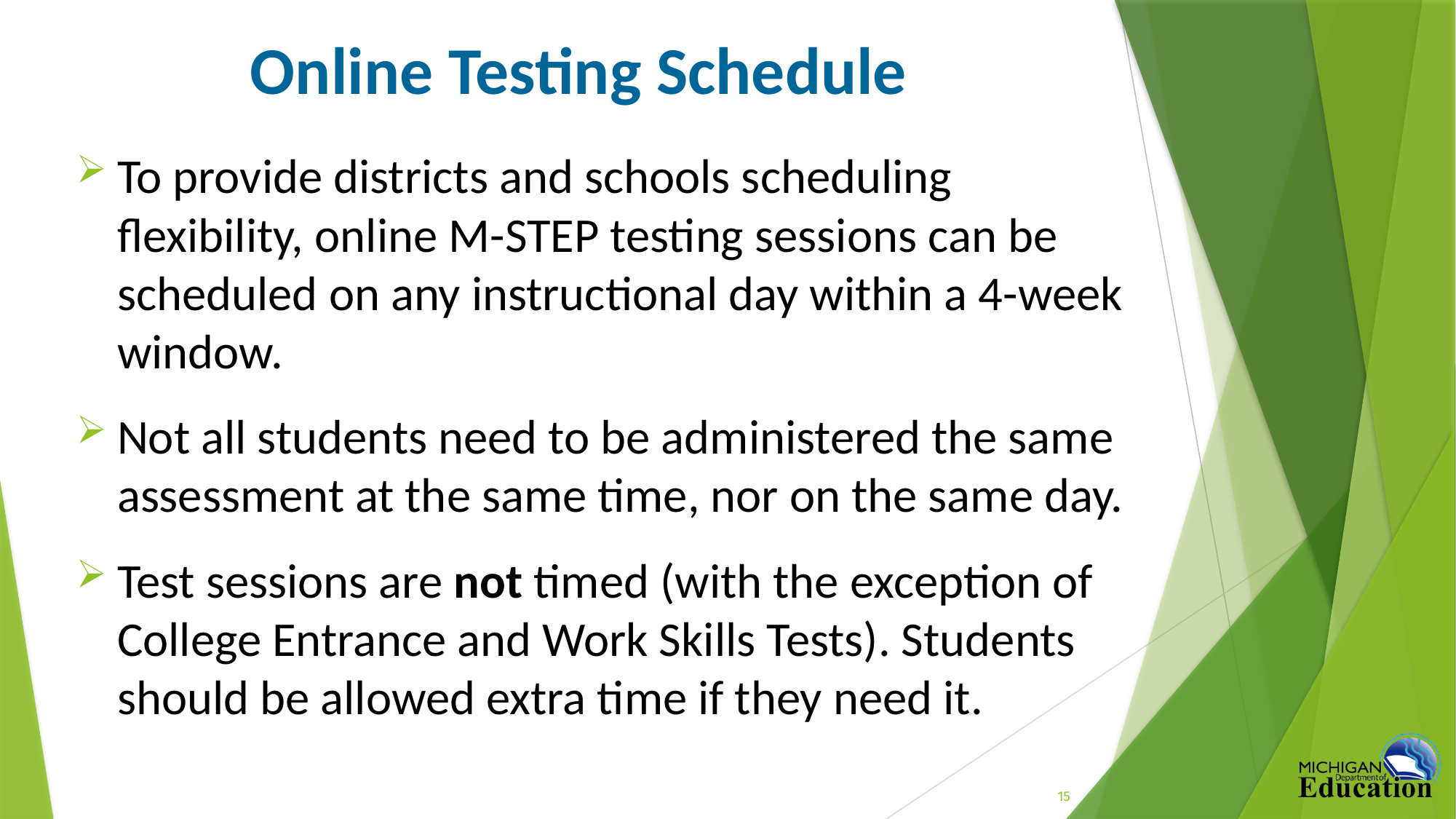

# Online Testing Schedule
To provide districts and schools scheduling flexibility, online M-STEP testing sessions can be scheduled on any instructional day within a 4-week window.
Not all students need to be administered the same assessment at the same time, nor on the same day.
Test sessions are not timed (with the exception of College Entrance and Work Skills Tests). Students should be allowed extra time if they need it.

15